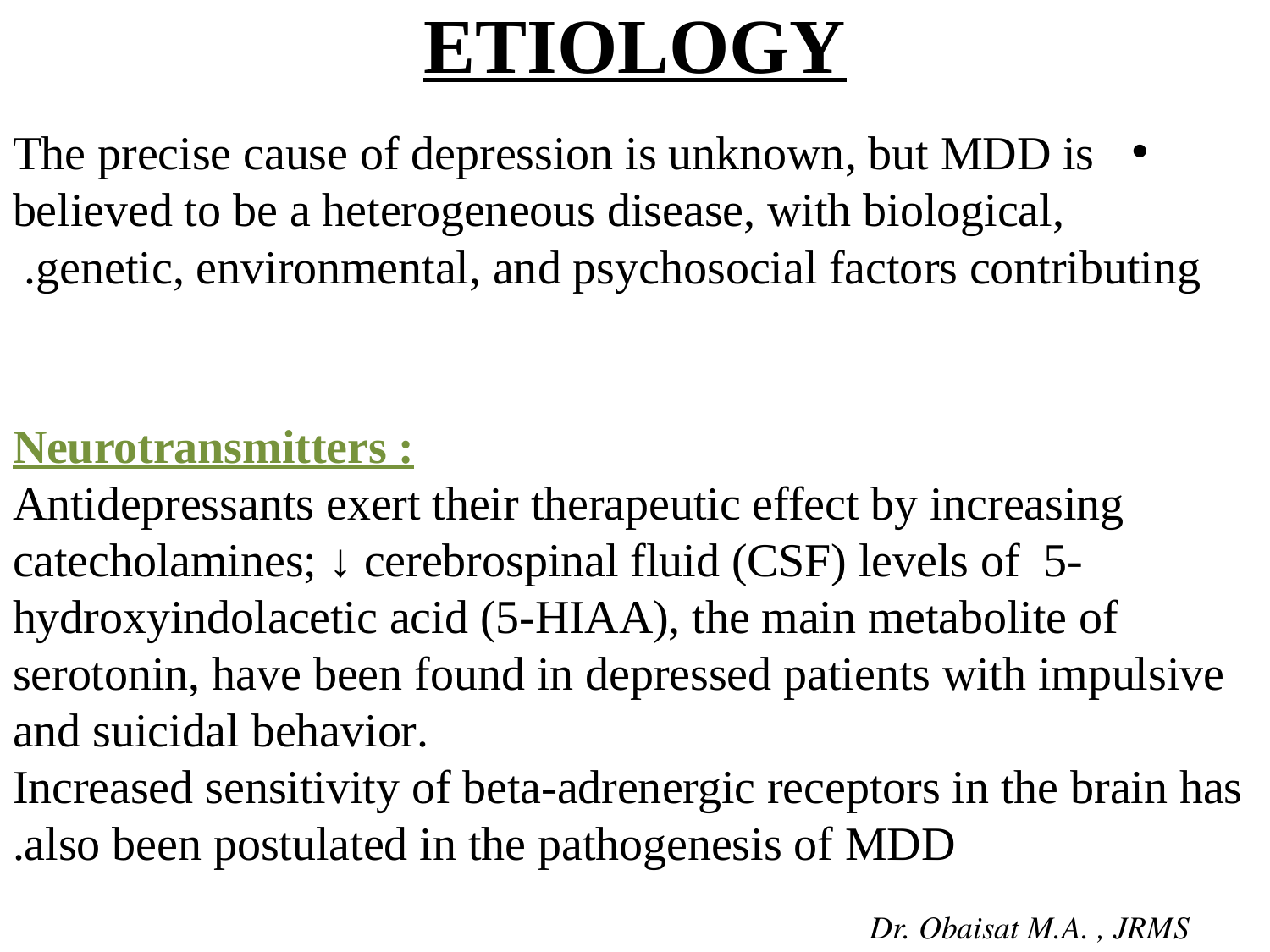

# ETIOLOGY
The precise cause of depression is unknown, but MDD is believed to be a heterogeneous disease, with biological, genetic, environmental, and psychosocial factors contributing.
 Neurotransmitters :
Antidepressants exert their therapeutic effect by increasing catecholamines; ↓ cerebrospinal fluid (CSF) levels of  5-hydroxyindolacetic acid (5-HIAA), the main metabolite of serotonin, have been found in depressed patients with impulsive and suicidal behavior.
Increased sensitivity of beta-adrenergic receptors in the brain has also been postulated in the pathogenesis of MDD.